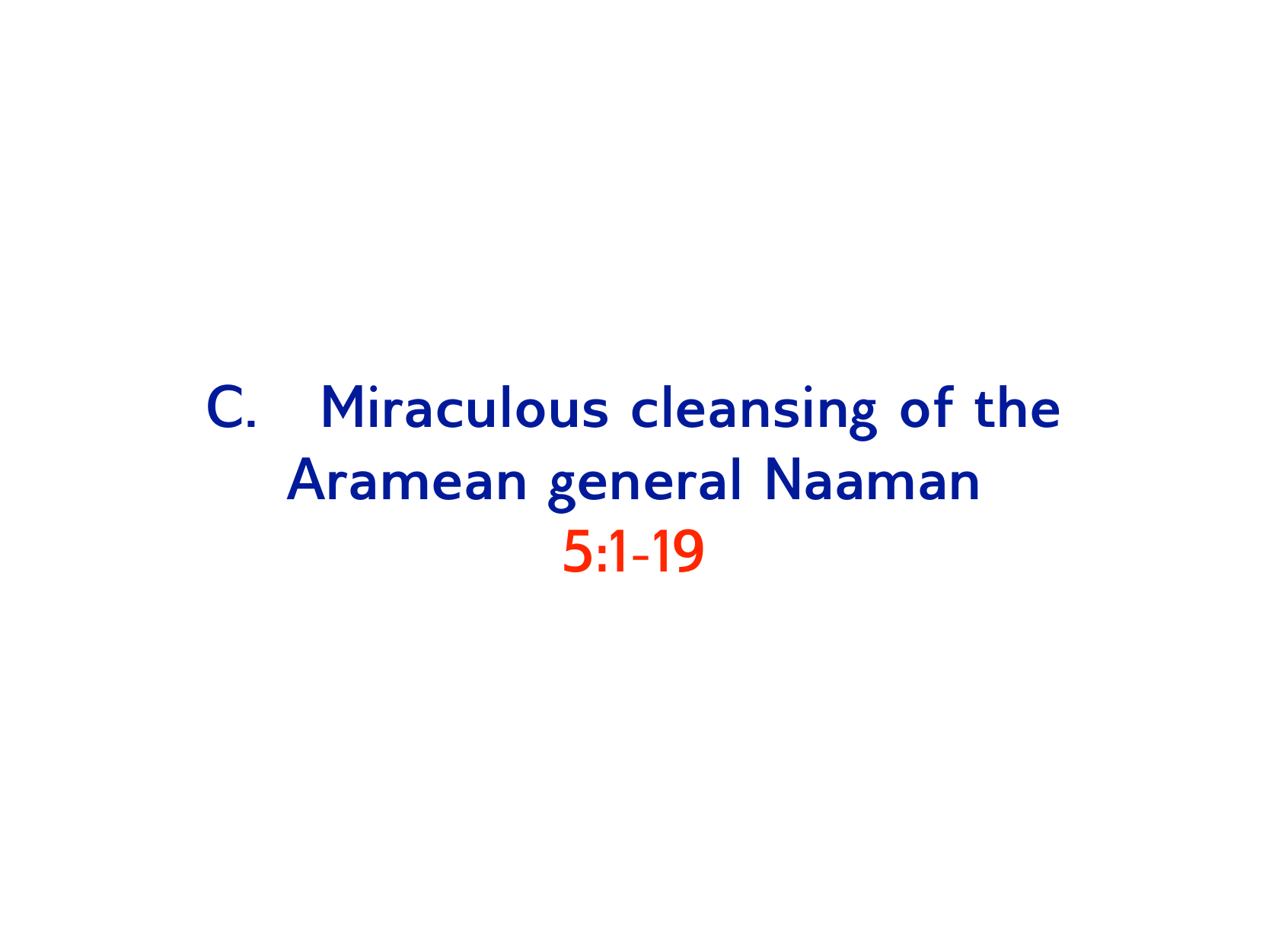

# C.	Miraculous cleansing of the Aramean general Naaman
5:1-19